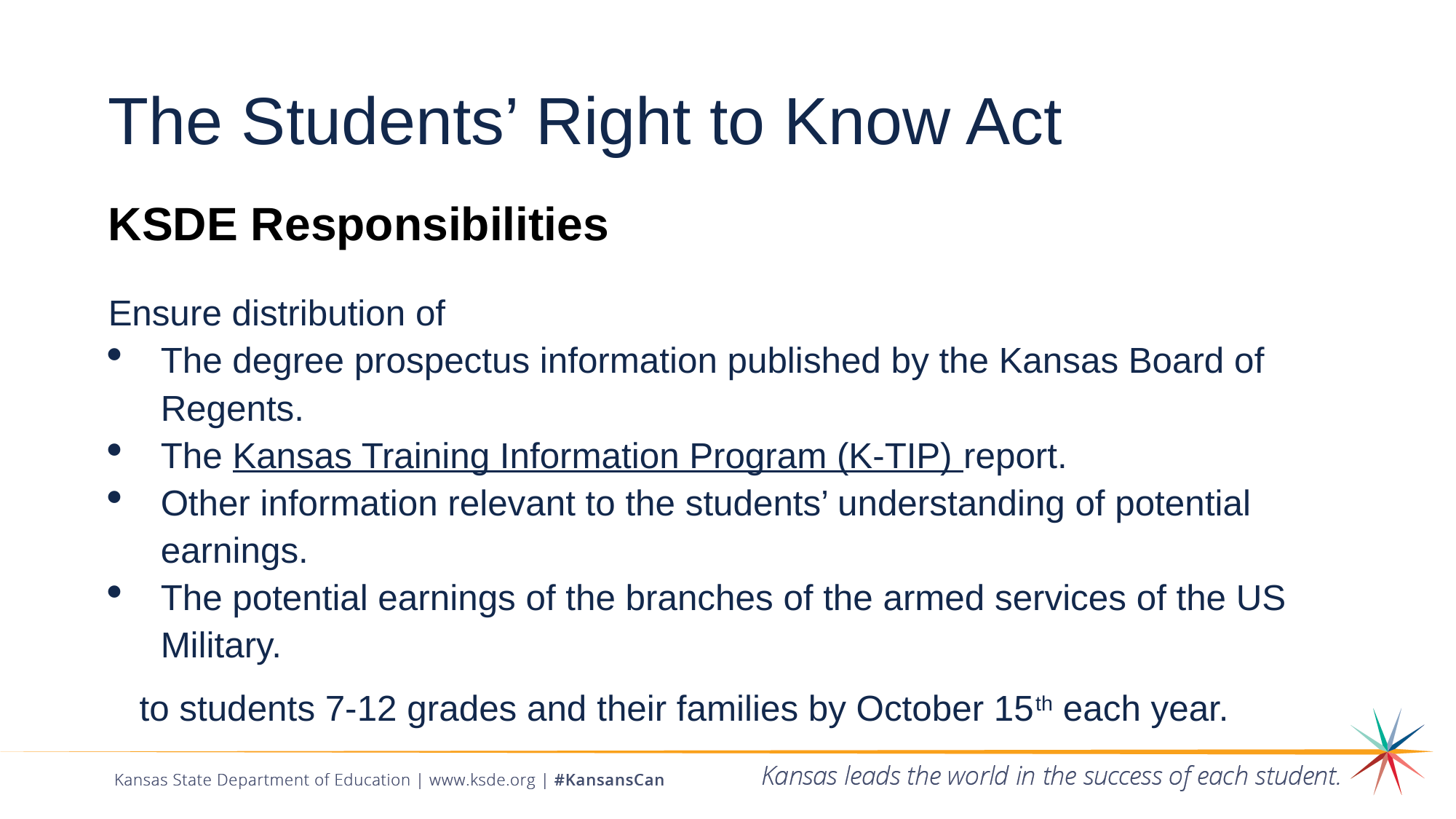

# The Students’ Right to Know Act
KSDE Responsibilities

Ensure distribution of
The degree prospectus information published by the Kansas Board of Regents.
The Kansas Training Information Program (K-TIP) report.
Other information relevant to the students’ understanding of potential earnings.
The potential earnings of the branches of the armed services of the US Military.
 to students 7-12 grades and their families by October 15th each year.